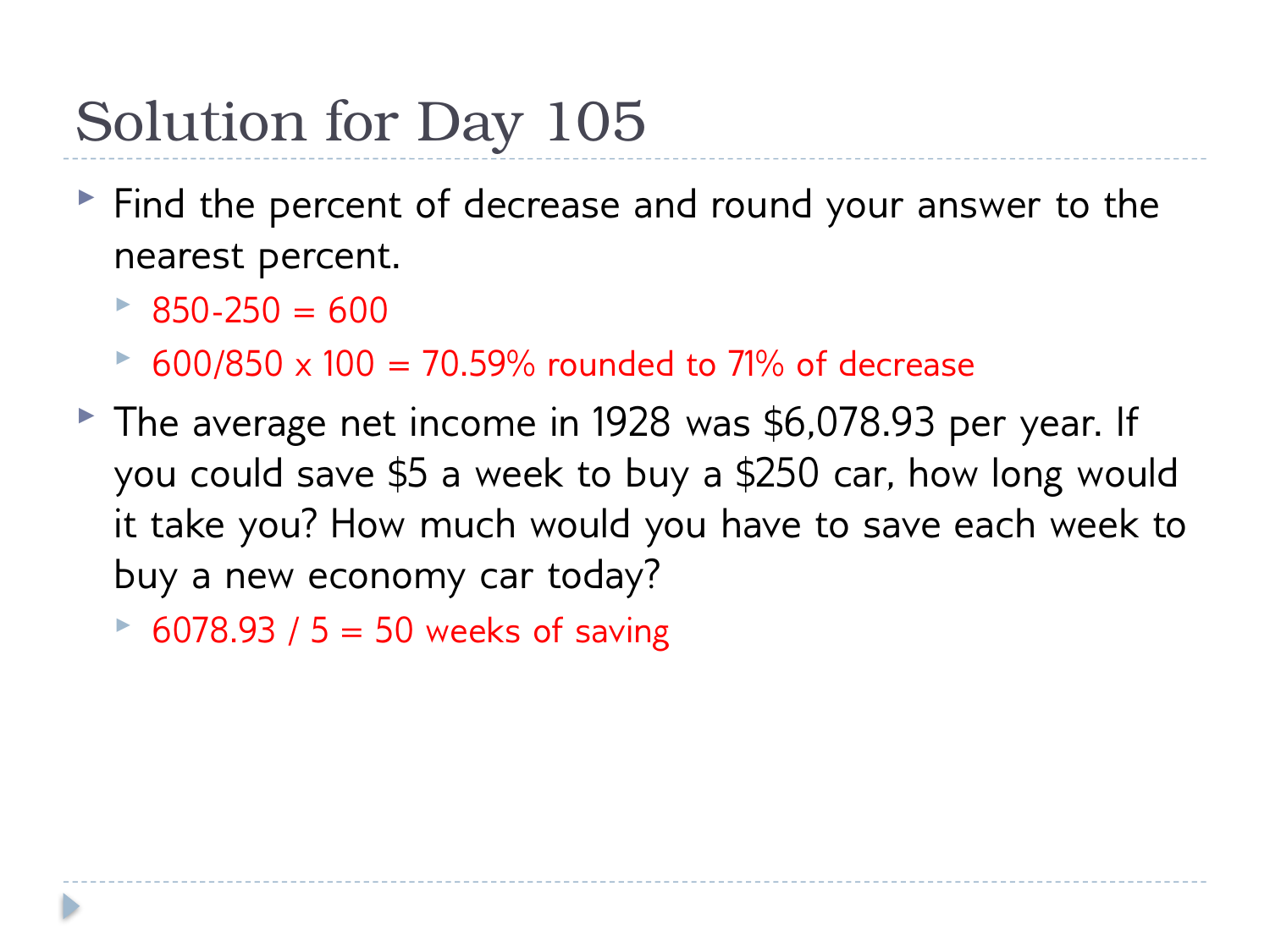

# Solution for Day 105
Find the percent of decrease and round your answer to the nearest percent.
850-250 = 600
600/850 x 100 = 70.59% rounded to 71% of decrease
The average net income in 1928 was $6,078.93 per year. If you could save $5 a week to buy a $250 car, how long would it take you? How much would you have to save each week to buy a new economy car today?
6078.93 / 5 = 50 weeks of saving